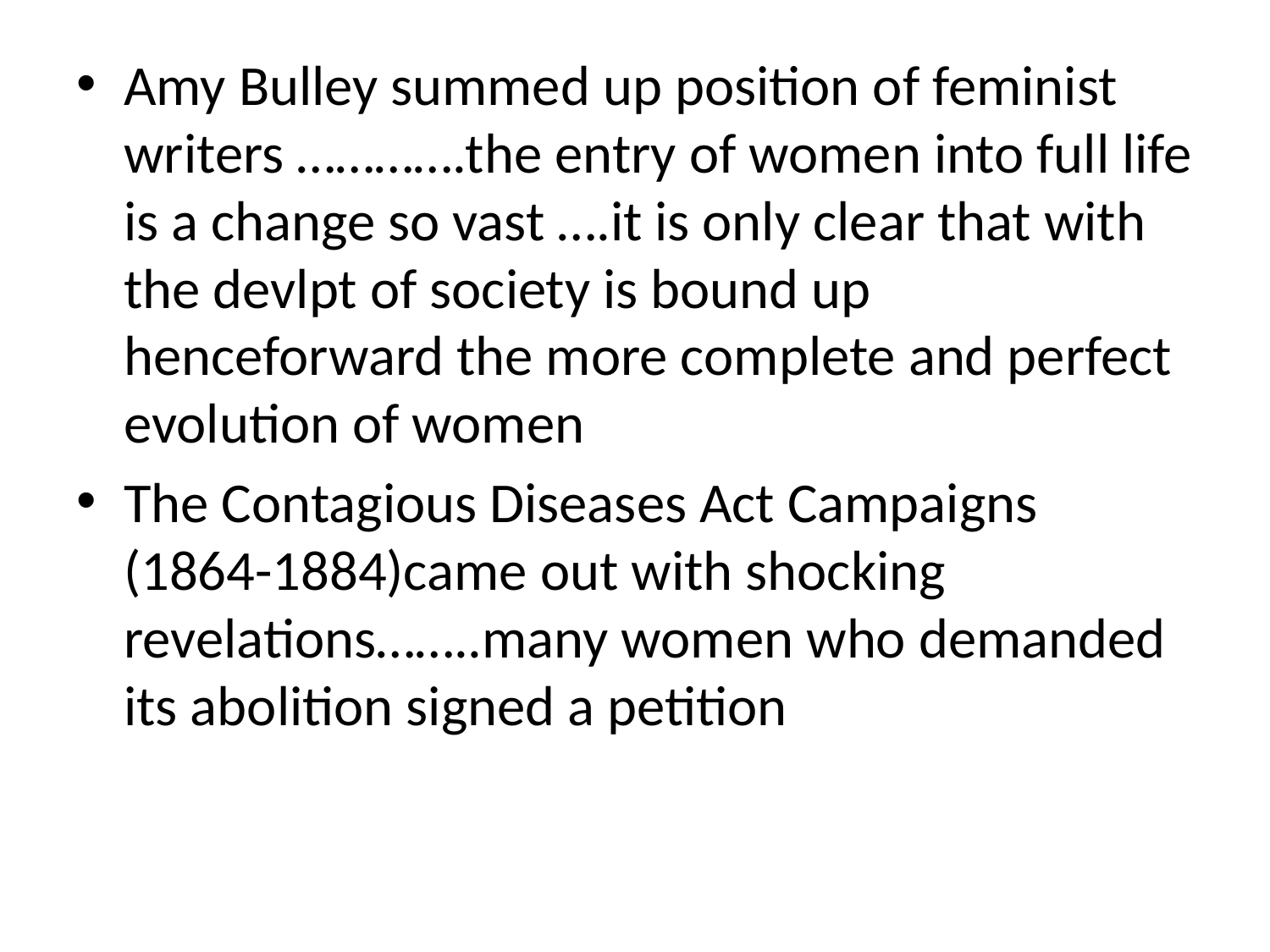

#
Amy Bulley summed up position of feminist writers ………….the entry of women into full life is a change so vast ….it is only clear that with the devlpt of society is bound up henceforward the more complete and perfect evolution of women
The Contagious Diseases Act Campaigns (1864-1884)came out with shocking revelations……..many women who demanded its abolition signed a petition